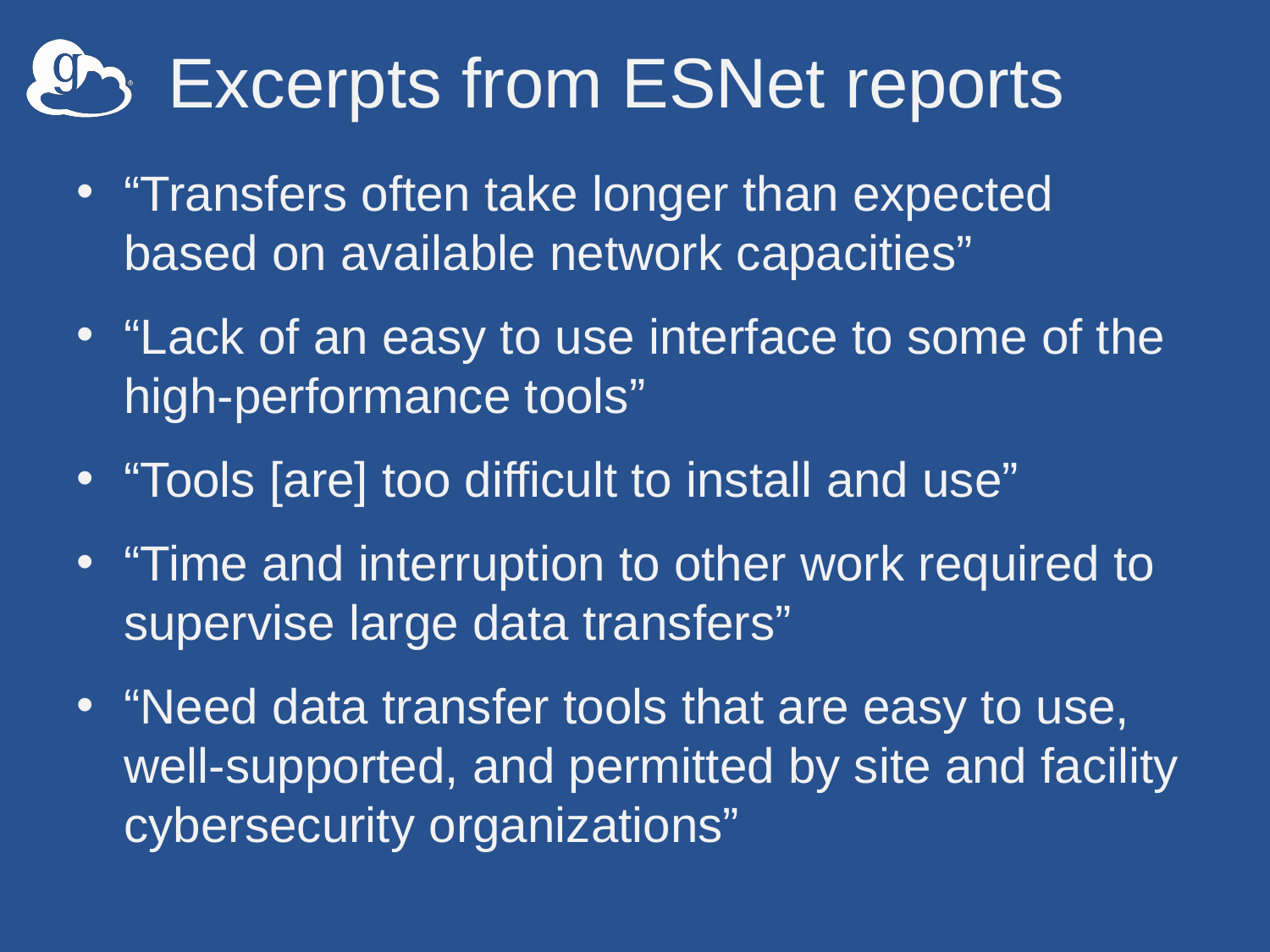

# Excerpts from ESNet reports
“Transfers often take longer than expected based on available network capacities”
“Lack of an easy to use interface to some of the high-performance tools”
“Tools [are] too difficult to install and use”
“Time and interruption to other work required to supervise large data transfers”
“Need data transfer tools that are easy to use, well-supported, and permitted by site and facility cybersecurity organizations”